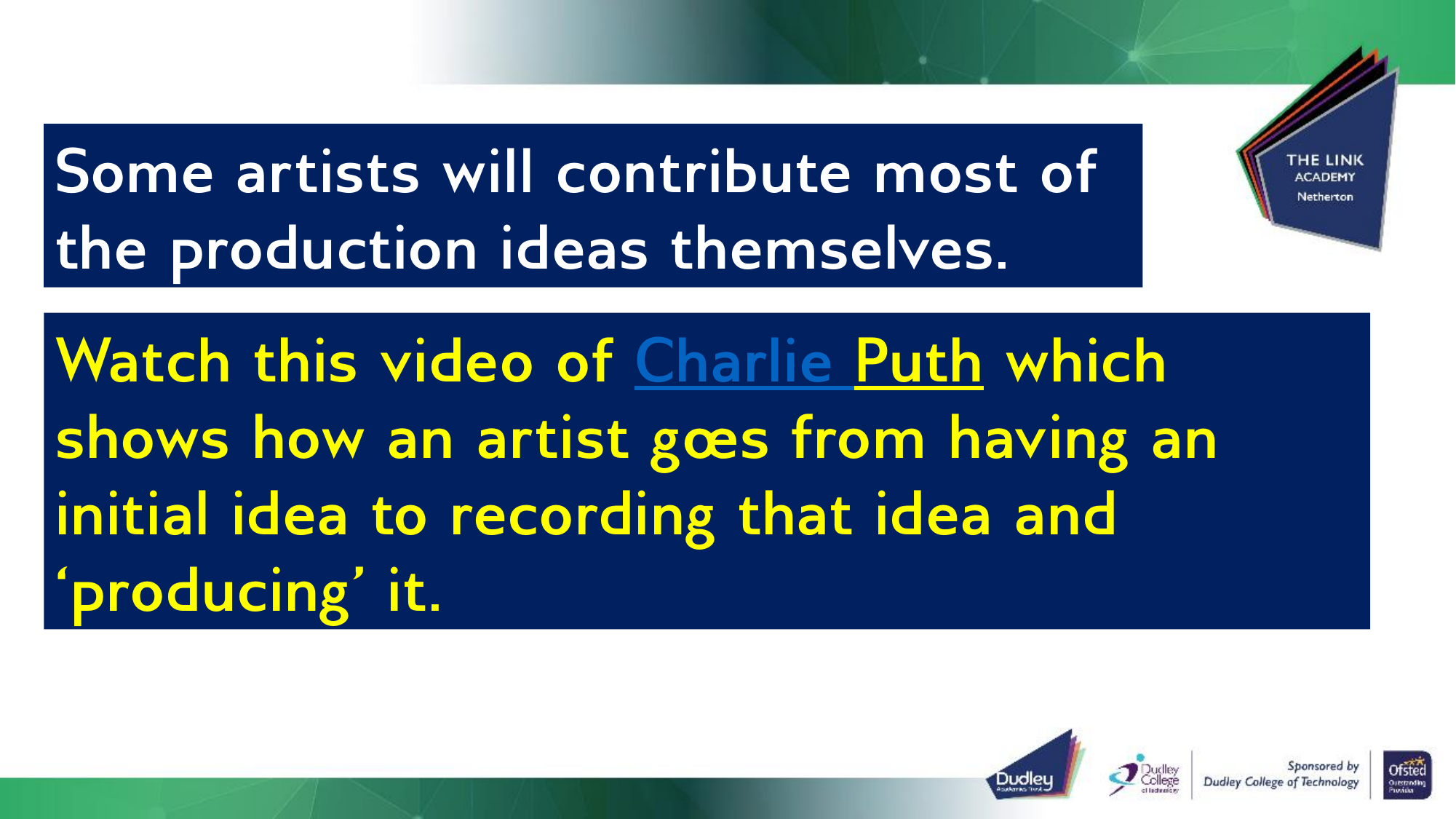

Some artists will contribute most of the production ideas themselves..
Watch this video of Charlie Puth which shows how an artist goes from having an initial idea to recording that idea and ‘producing’ it.